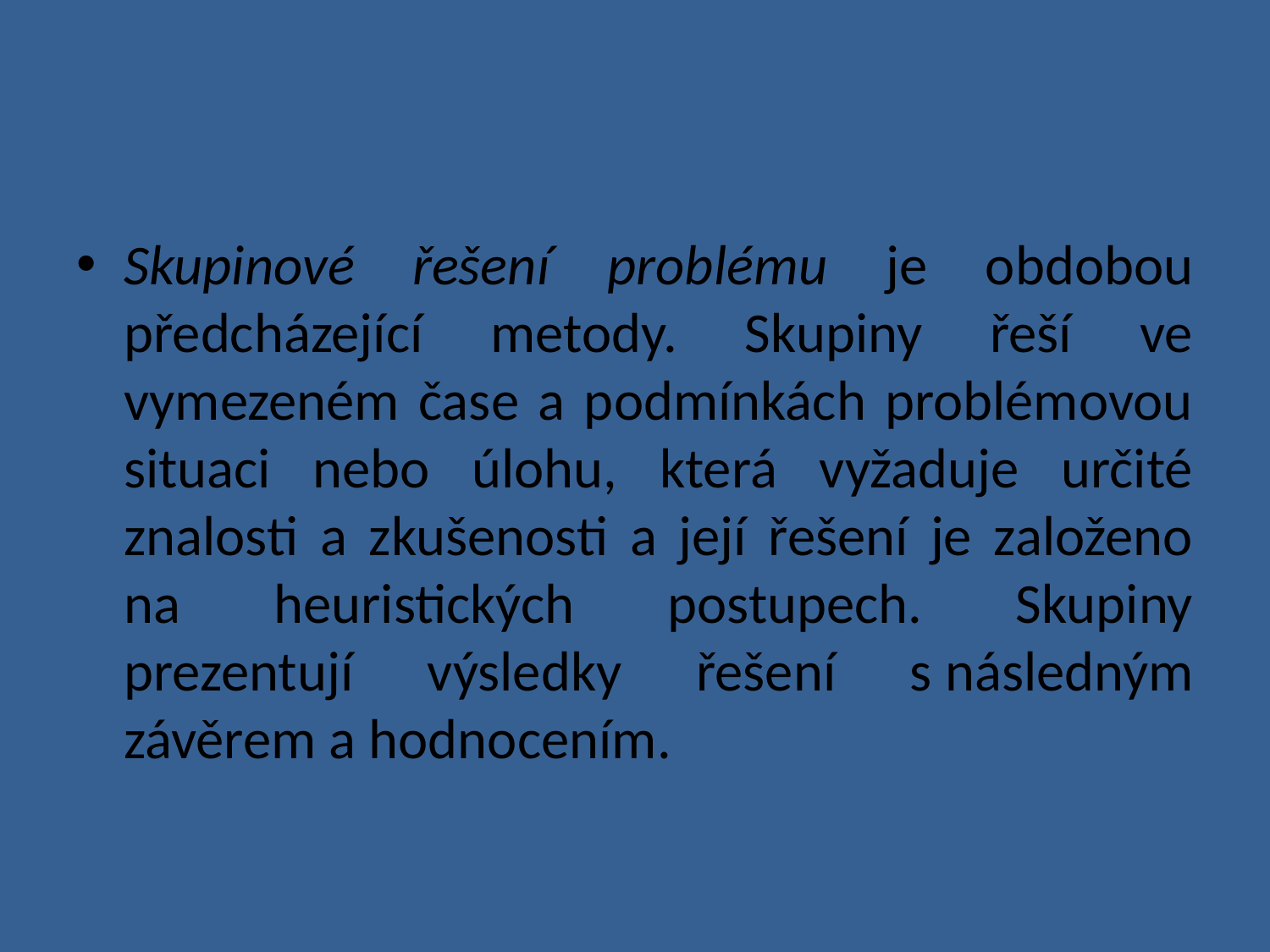

#
Skupinové řešení problému je obdobou předcházející metody. Skupiny řeší ve vymezeném čase a podmínkách problémovou situaci nebo úlohu, která vyžaduje určité znalosti a zkušenosti a její řešení je založeno na heuristických postupech. Skupiny prezentují výsledky řešení s následným závěrem a hodnocením.